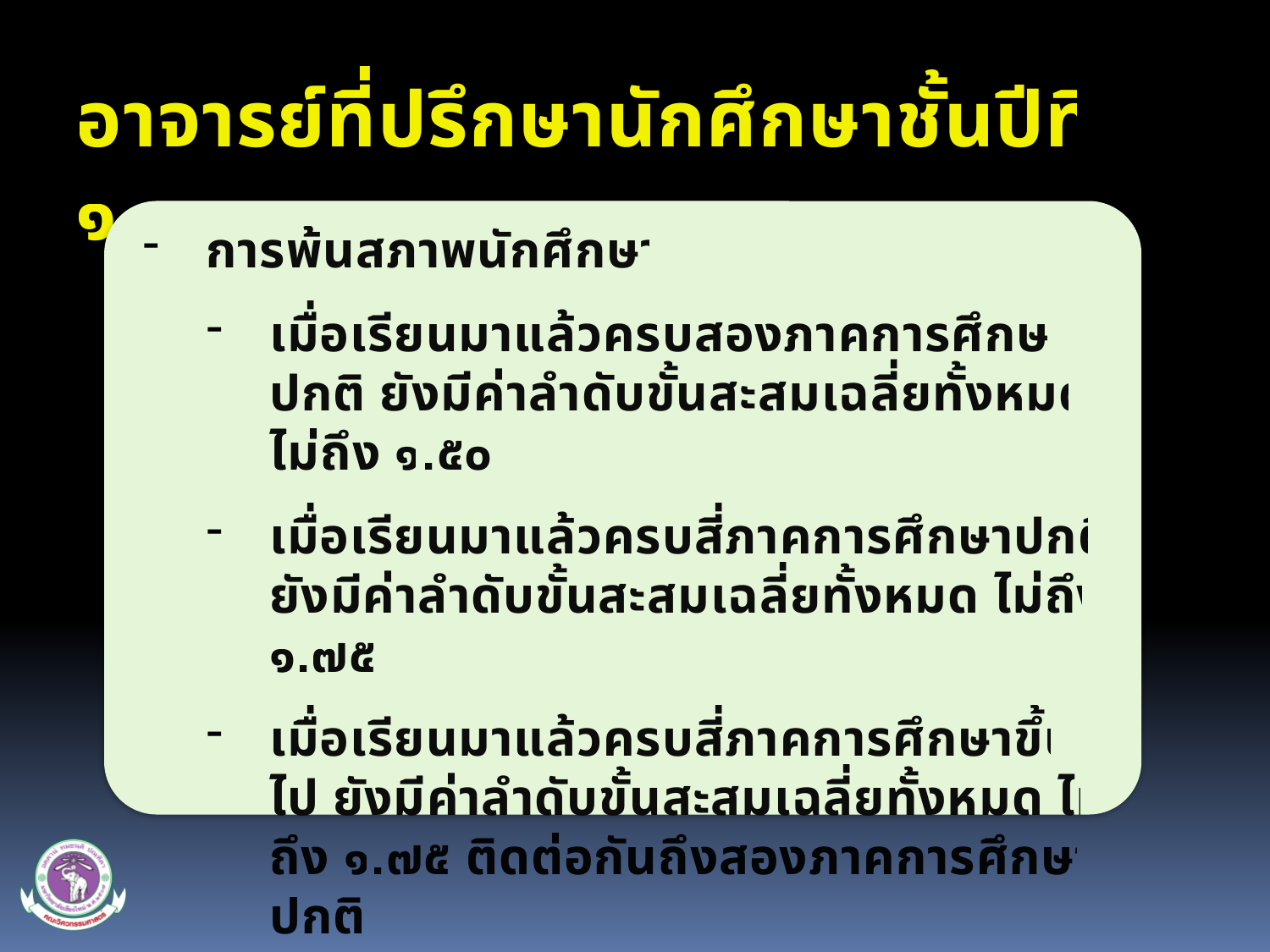

อาจารย์ที่ปรึกษานักศึกษาชั้นปีที่ ๑

การพ้นสภาพนักศึกษา
เมื่อเรียนมาแล้วครบสองภาคการศึกษาปกติ ยังมีค่าลำดับขั้นสะสมเฉลี่ยทั้งหมด ไม่ถึง ๑.๕๐
เมื่อเรียนมาแล้วครบสี่ภาคการศึกษาปกติ ยังมีค่าลำดับขั้นสะสมเฉลี่ยทั้งหมด ไม่ถึง ๑.๗๕
เมื่อเรียนมาแล้วครบสี่ภาคการศึกษาขึ้นไป ยังมีค่าลำดับขั้นสะสมเฉลี่ยทั้งหมด ไม่ถึง ๑.๗๕ ติดต่อกันถึงสองภาคการศึกษาปกติ